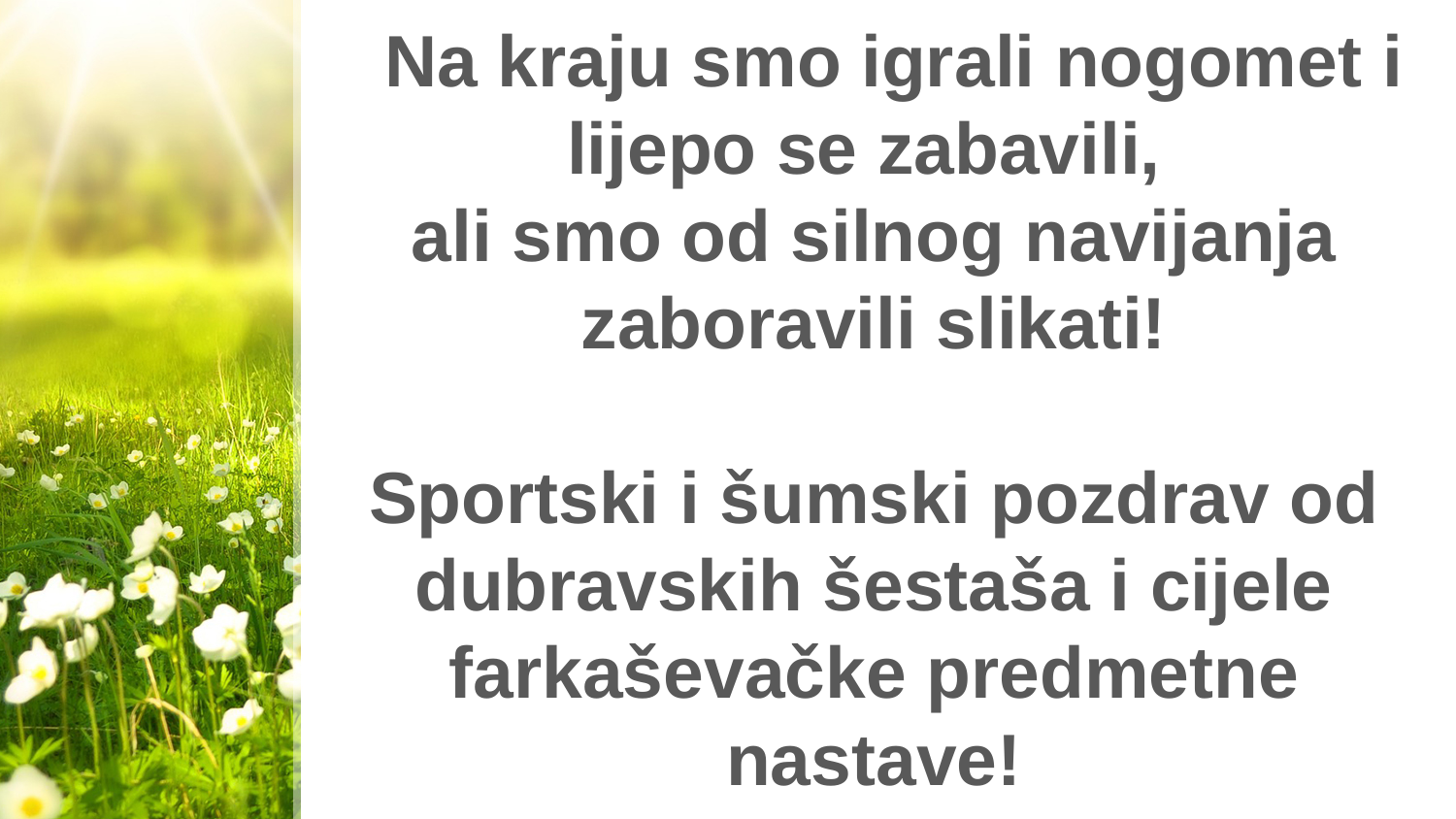

Na kraju smo igrali nogomet i lijepo se zabavili,
ali smo od silnog navijanja zaboravili slikati!

Sportski i šumski pozdrav od dubravskih šestaša i cijele farkaševačke predmetne nastave!